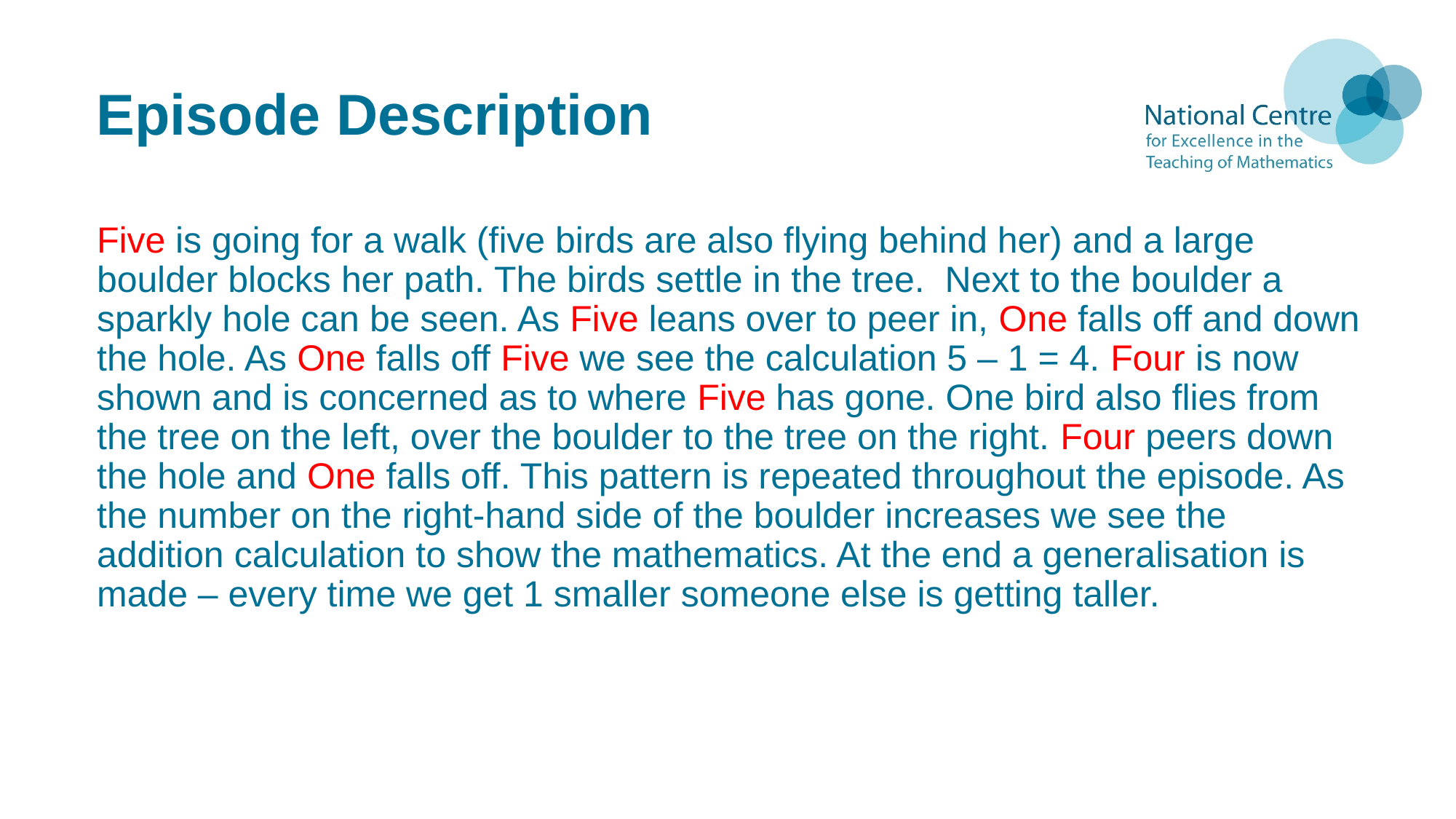

# Episode Description
Five is going for a walk (five birds are also flying behind her) and a large boulder blocks her path. The birds settle in the tree.  Next to the boulder a sparkly hole can be seen. As Five leans over to peer in, One falls off and down the hole. As One falls off Five we see the calculation 5 – 1 = 4. Four is now shown and is concerned as to where Five has gone. One bird also flies from the tree on the left, over the boulder to the tree on the right. Four peers down the hole and One falls off. This pattern is repeated throughout the episode. As the number on the right-hand side of the boulder increases we see the addition calculation to show the mathematics. At the end a generalisation is made – every time we get 1 smaller someone else is getting taller.